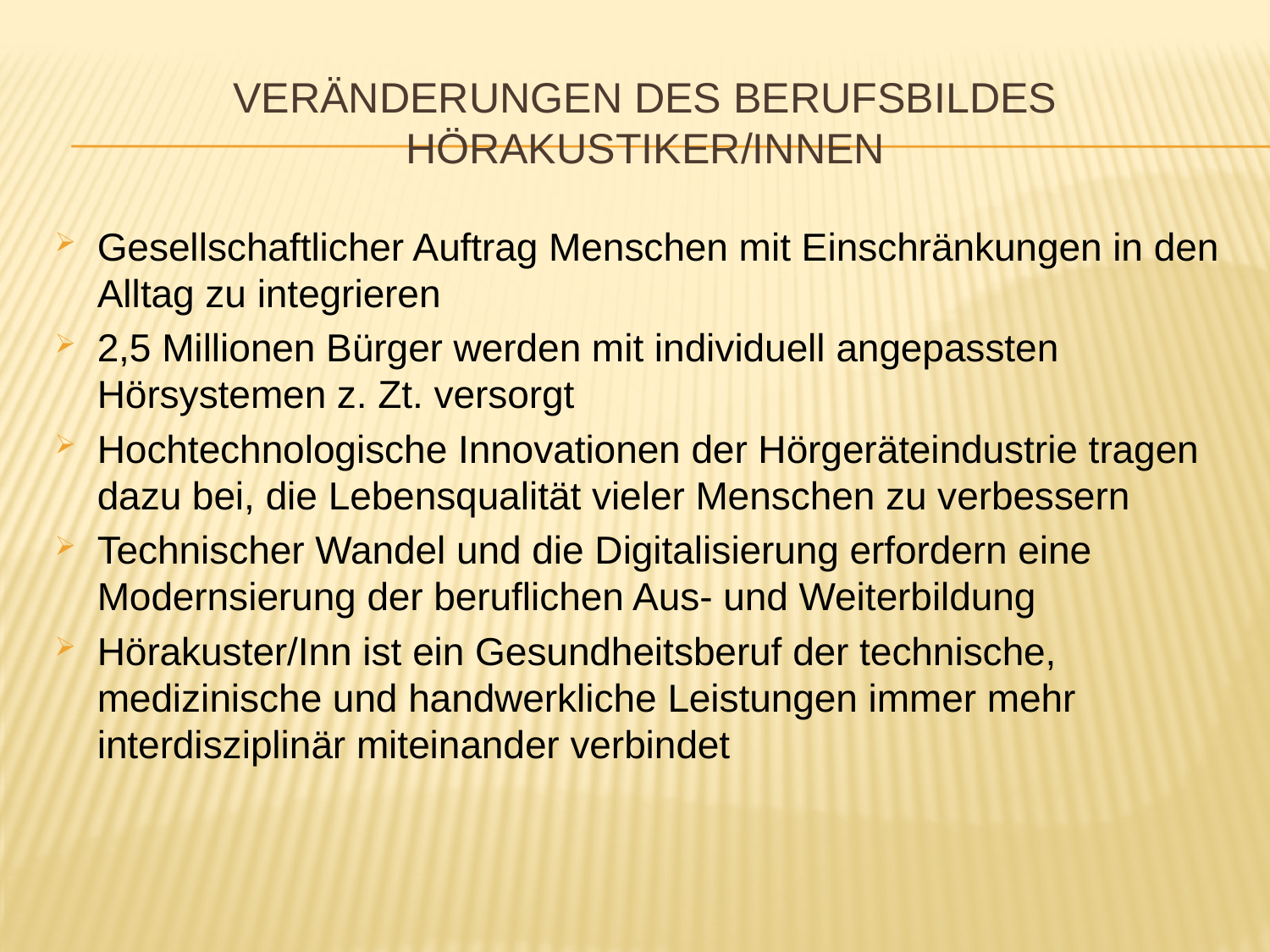

# Veränderungen des berufsbildes  Hörakustiker/innen
Gesellschaftlicher Auftrag Menschen mit Einschränkungen in den Alltag zu integrieren
2,5 Millionen Bürger werden mit individuell angepassten Hörsystemen z. Zt. versorgt
Hochtechnologische Innovationen der Hörgeräteindustrie tragen dazu bei, die Lebensqualität vieler Menschen zu verbessern
Technischer Wandel und die Digitalisierung erfordern eine Modernsierung der beruflichen Aus- und Weiterbildung
Hörakuster/Inn ist ein Gesundheitsberuf der technische, medizinische und handwerkliche Leistungen immer mehr interdisziplinär miteinander verbindet